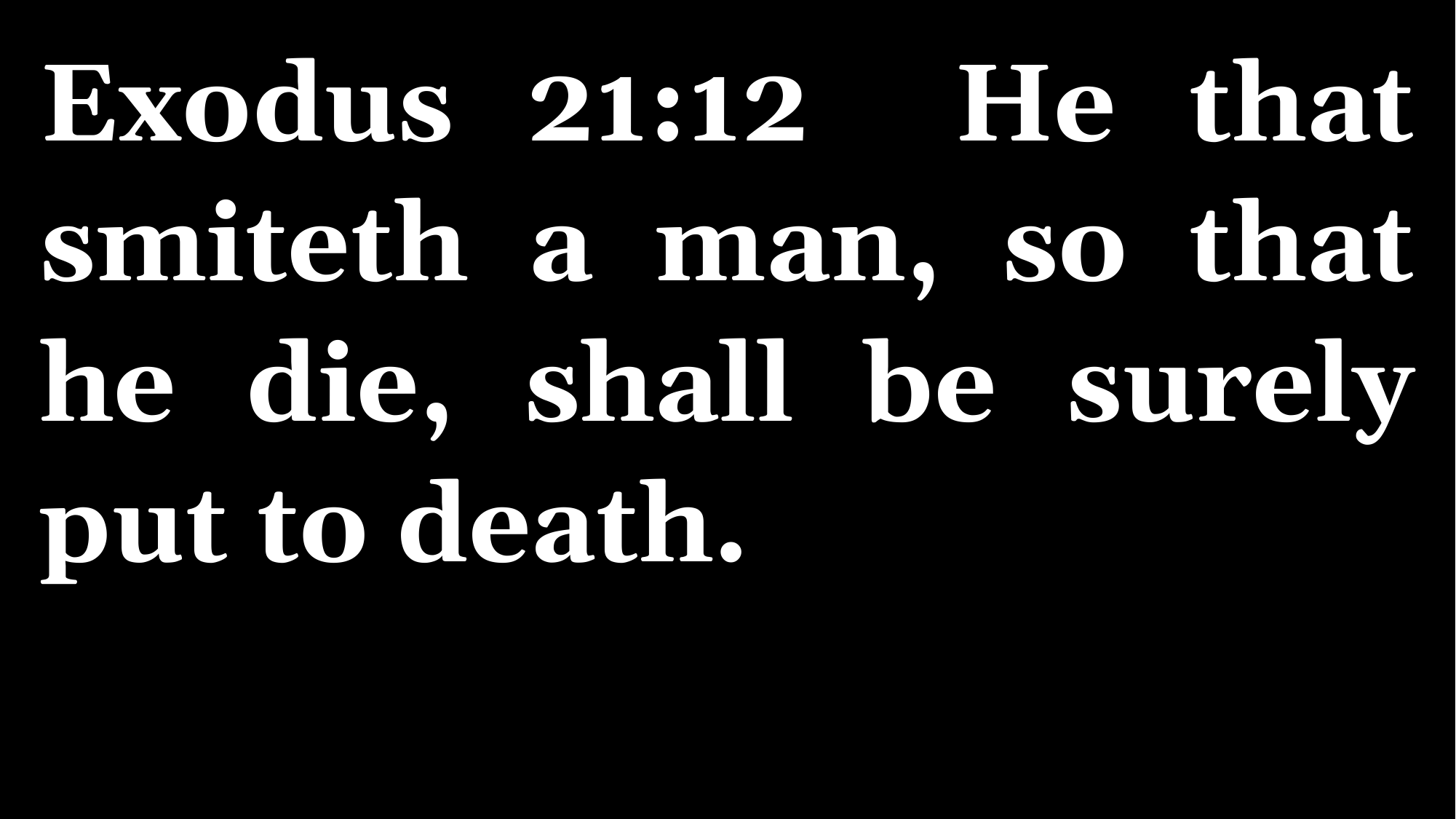

Exodus 21:12  He that smiteth a man, so that he die, shall be surely put to death.